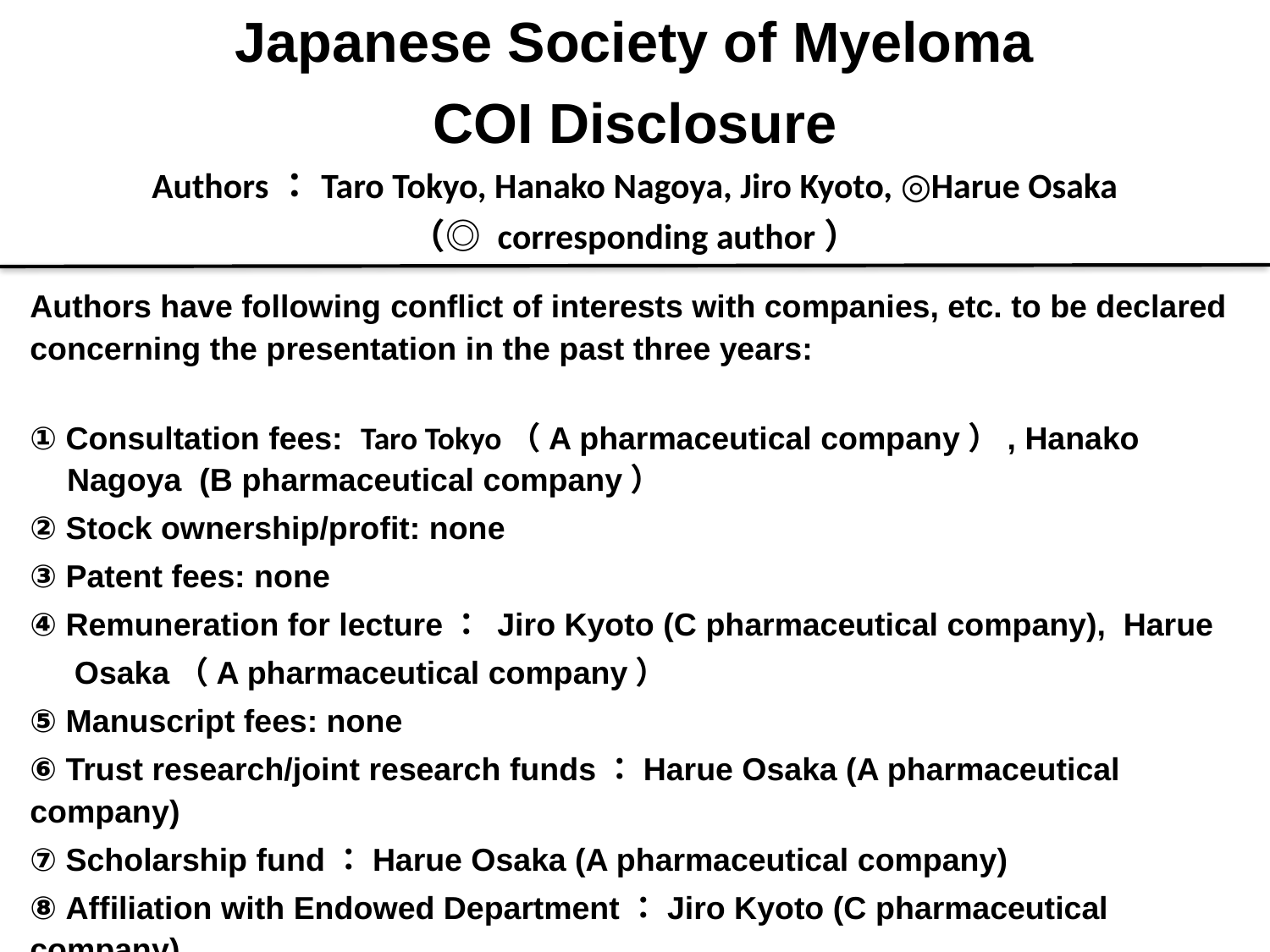

Japanese Society of Myeloma
COI Disclosure
Authors：Taro Tokyo, Hanako Nagoya, Jiro Kyoto, ◎Harue Osaka
（◎ corresponding author）
Authors have following conflict of interests with companies, etc. to be declared concerning the presentation in the past three years:
① Consultation fees:  Taro Tokyo（A pharmaceutical company）, Hanako Nagoya  (B pharmaceutical company）
② Stock ownership/profit: none
③ Patent fees: none
④ Remuneration for lecture： Jiro Kyoto (C pharmaceutical company),  Harue
     Osaka（A pharmaceutical company）
⑤ Manuscript fees: none
⑥ Trust research/joint research funds：Harue Osaka (A pharmaceutical company)
⑦ Scholarship fund：Harue Osaka (A pharmaceutical company)
⑧ Affiliation with Endowed Department：Jiro Kyoto (C pharmaceutical company)
⑨ Other remuneration such as gifts： none